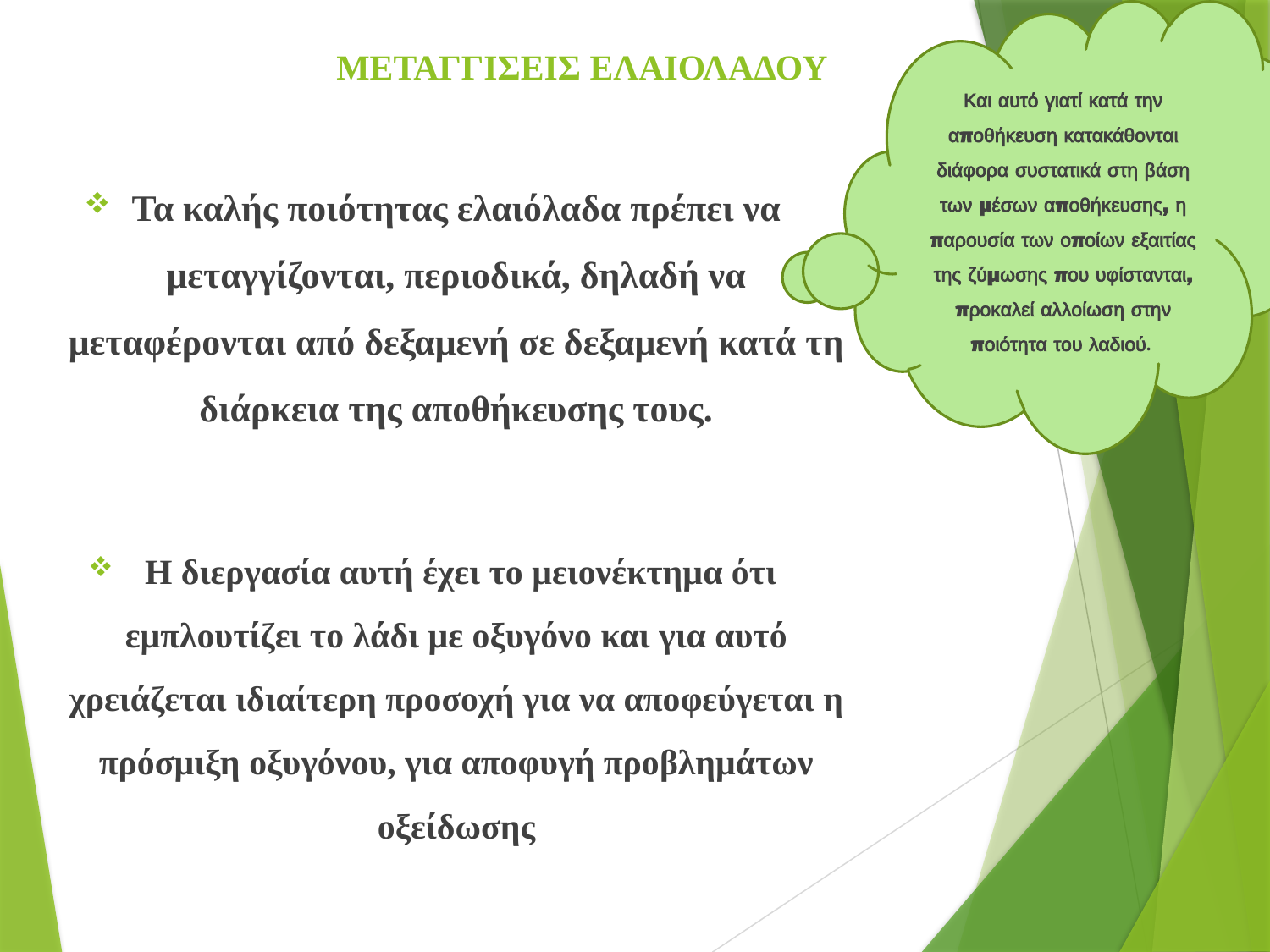

Και αυτό γιατί κατά την αποθήκευση κατακάθονται διάφορα συστατικά στη βάση των μέσων αποθήκευσης, η παρουσία των οποίων εξαιτίας της ζύμωσης που υφίστανται, προκαλεί αλλοίωση στην ποιότητα του λαδιού.
# ΜΕΤΑΓΓΙΣΕΙΣ ΕΛΑΙΟΛΑΔΟΥ
Τα καλής ποιότητας ελαιόλαδα πρέπει να μεταγγίζονται, περιοδικά, δηλαδή να μεταφέρονται από δεξαμενή σε δεξαμενή κατά τη διάρκεια της αποθήκευσης τους.

 Η διεργασία αυτή έχει το μειονέκτημα ότι εμπλουτίζει το λάδι με οξυγόνο και για αυτό χρειάζεται ιδιαίτερη προσοχή για να αποφεύγεται η πρόσμιξη οξυγόνου, για αποφυγή προβλημάτων οξείδωσης